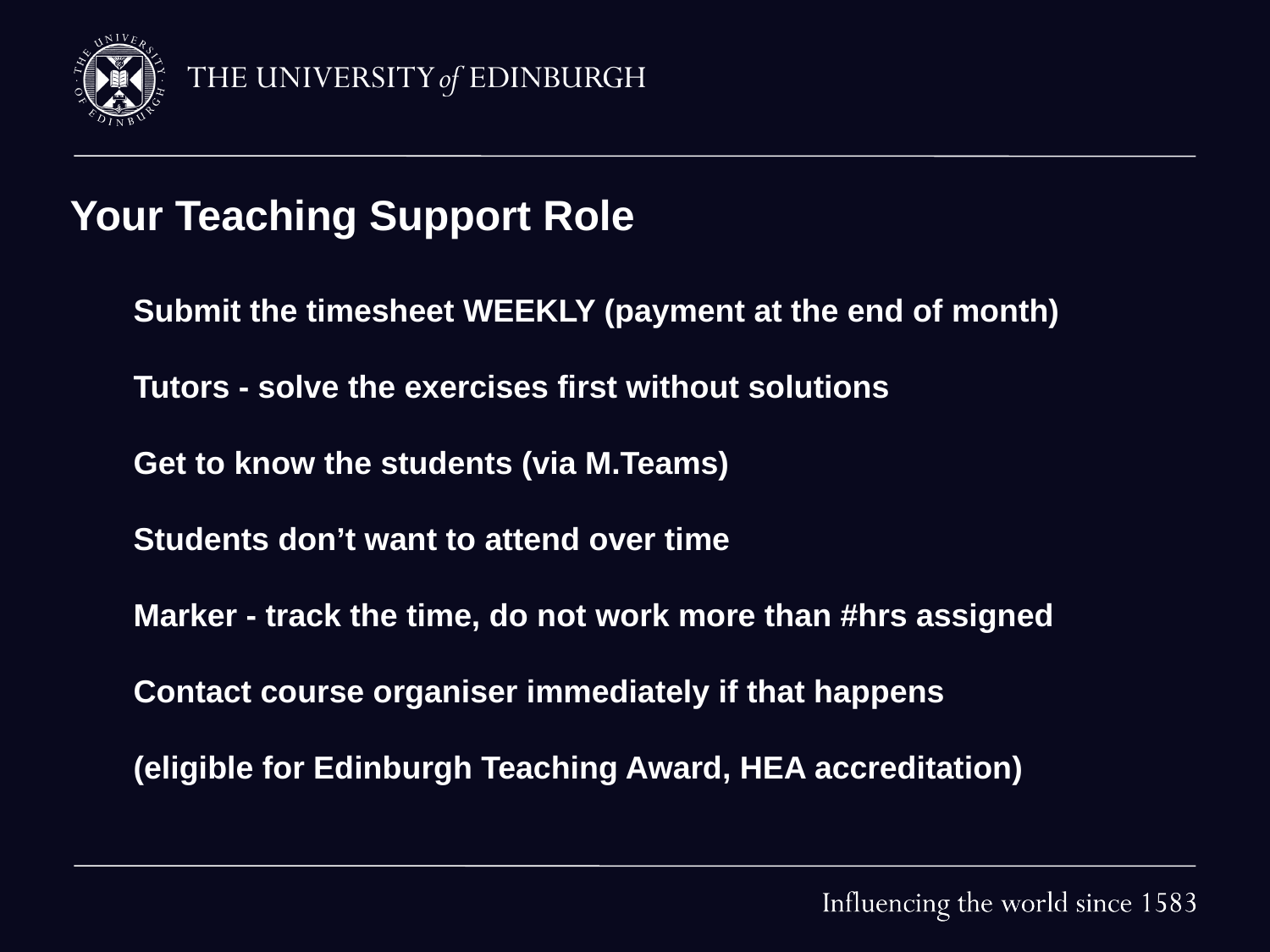

# Your Teaching Support Role

Submit the timesheet WEEKLY (payment at the end of month)

Tutors - solve the exercises first without solutions

Get to know the students (via M.Teams)

Students don’t want to attend over time

Marker - track the time, do not work more than #hrs assigned

Contact course organiser immediately if that happens

(eligible for Edinburgh Teaching Award, HEA accreditation)